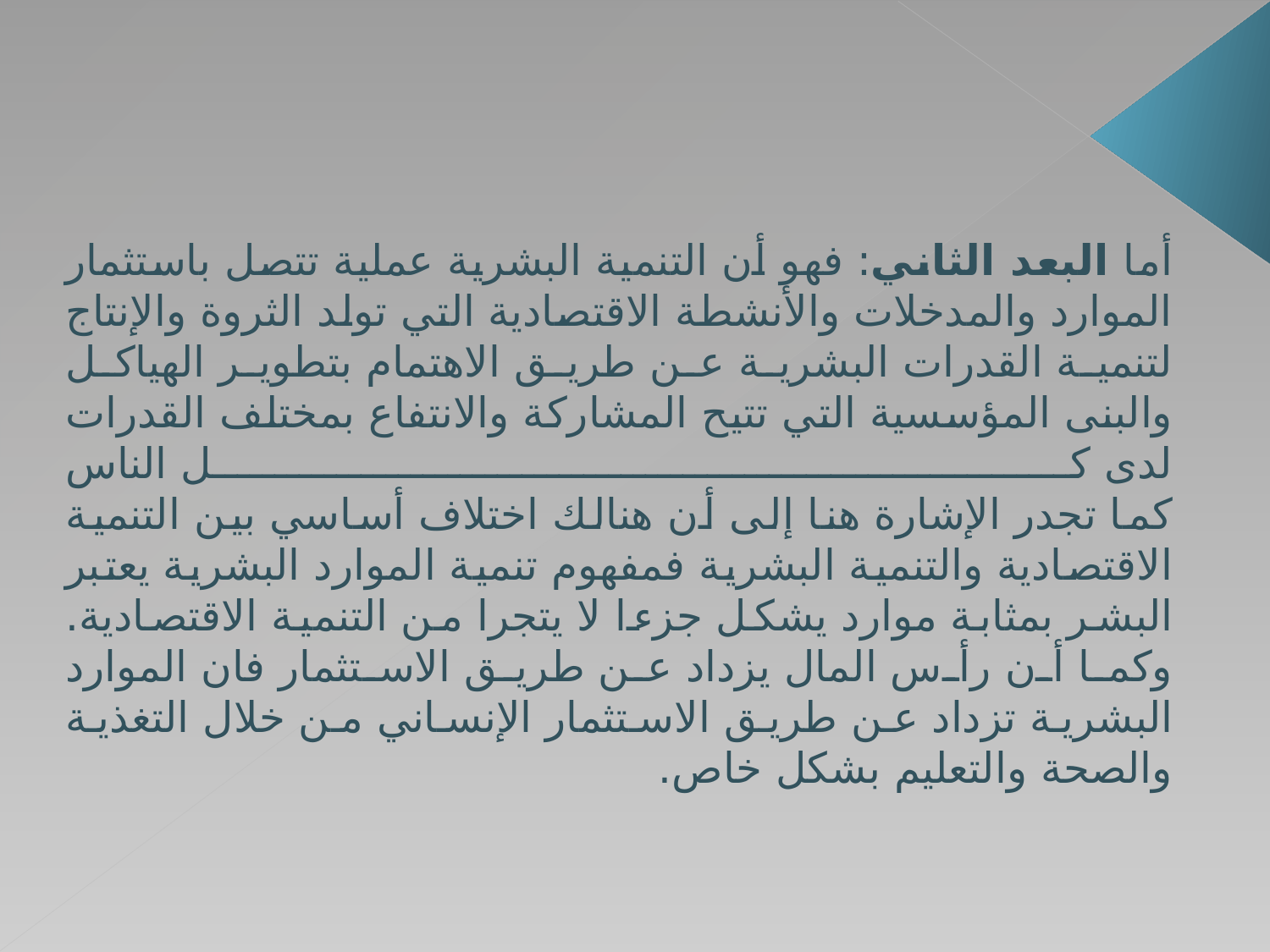

أما البعد الثاني: فهو أن التنمية البشرية عملية تتصل باستثمار الموارد والمدخلات والأنشطة الاقتصادية التي تولد الثروة والإنتاج لتنمية القدرات البشرية عن طريق الاهتمام بتطوير الهياكل والبنى المؤسسية التي تتيح المشاركة والانتفاع بمختلف القدرات لدى كل الناس
كما تجدر الإشارة هنا إلى أن هنالك اختلاف أساسي بين التنمية الاقتصادية والتنمية البشرية فمفهوم تنمية الموارد البشرية يعتبر البشر بمثابة موارد يشكل جزءا لا يتجرا من التنمية الاقتصادية. وكما أن رأس المال يزداد عن طريق الاستثمار فان الموارد البشرية تزداد عن طريق الاستثمار الإنساني من خلال التغذية والصحة والتعليم بشكل خاص.